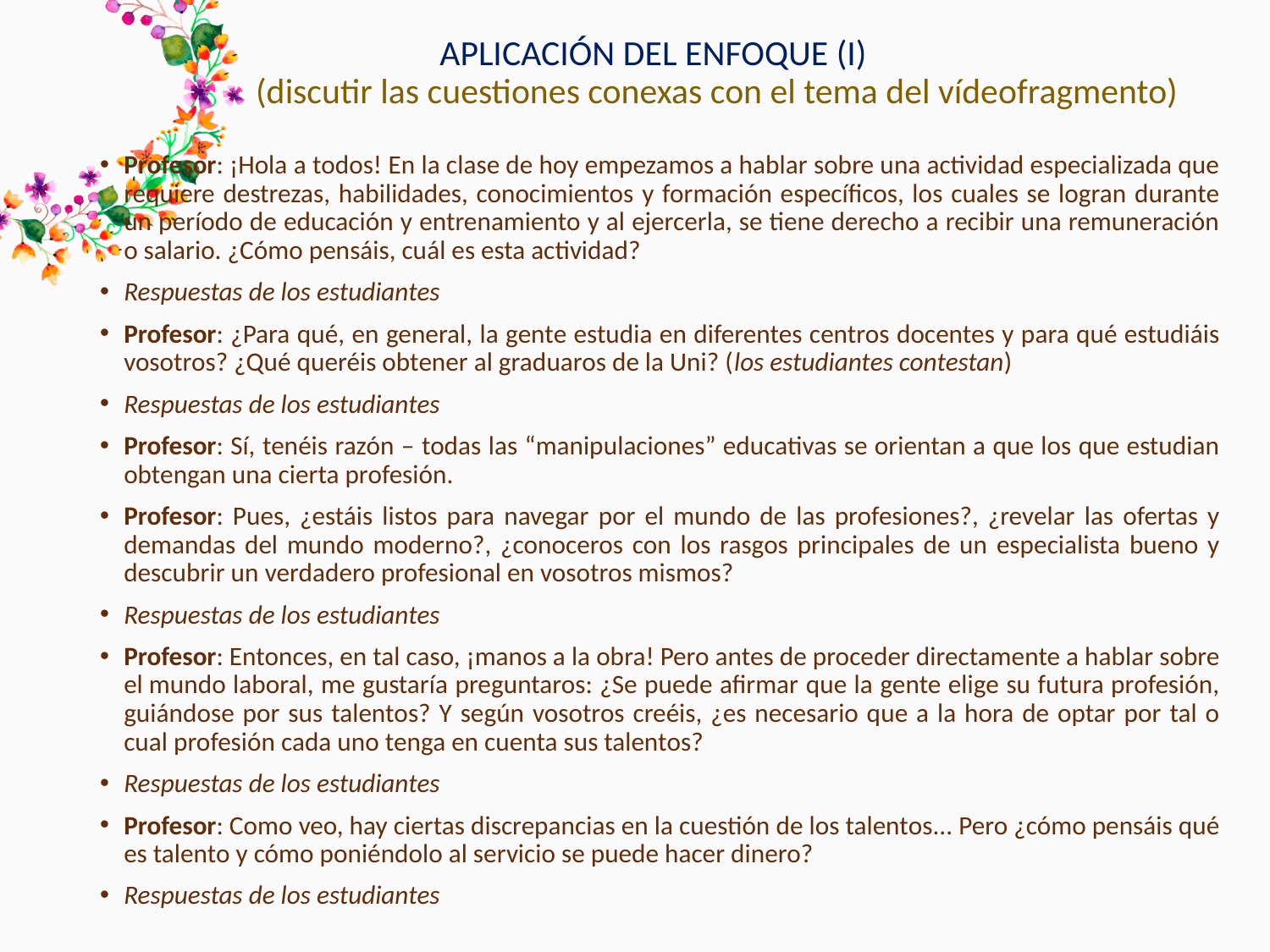

# APLICACIÓN DEL ENFOQUE (I) (discutir las cuestiones conexas con el tema del vídeofragmento)
Profesor: ¡Hola a todos! En la clase de hoy empezamos a hablar sobre una actividad especializada que requiere destrezas, habilidades, conocimientos y formación específicos, los cuales se logran durante un período de educación y entrenamiento y al ejercerla, se tiene derecho a recibir una remuneración o salario. ¿Cómo pensáis, cuál es esta actividad?
Respuestas de los estudiantes
Profesor: ¿Para qué, en general, la gente estudia en diferentes centros docentes y para qué estudiáis vosotros? ¿Qué queréis obtener al graduaros de la Uni? (los estudiantes contestan)
Respuestas de los estudiantes
Profesor: Sí, tenéis razón – todas las “manipulaciones” educativas se orientan a que los que estudian obtengan una cierta profesión.
Profesor: Pues, ¿estáis listos para navegar por el mundo de las profesiones?, ¿revelar las ofertas y demandas del mundo moderno?, ¿conoceros con los rasgos principales de un especialista bueno y descubrir un verdadero profesional en vosotros mismos?
Respuestas de los estudiantes
Profesor: Entonces, en tal caso, ¡manos a la obra! Pero antes de proceder directamente a hablar sobre el mundo laboral, me gustaría preguntaros: ¿Se puede afirmar que la gente elige su futura profesión, guiándose por sus talentos? Y según vosotros creéis, ¿es necesario que a la hora de optar por tal o cual profesión cada uno tenga en cuenta sus talentos?
Respuestas de los estudiantes
Profesor: Como veo, hay ciertas discrepancias en la cuestión de los talentos... Pero ¿cómo pensáis qué es talento y cómo poniéndolo al servicio se puede hacer dinero?
Respuestas de los estudiantes